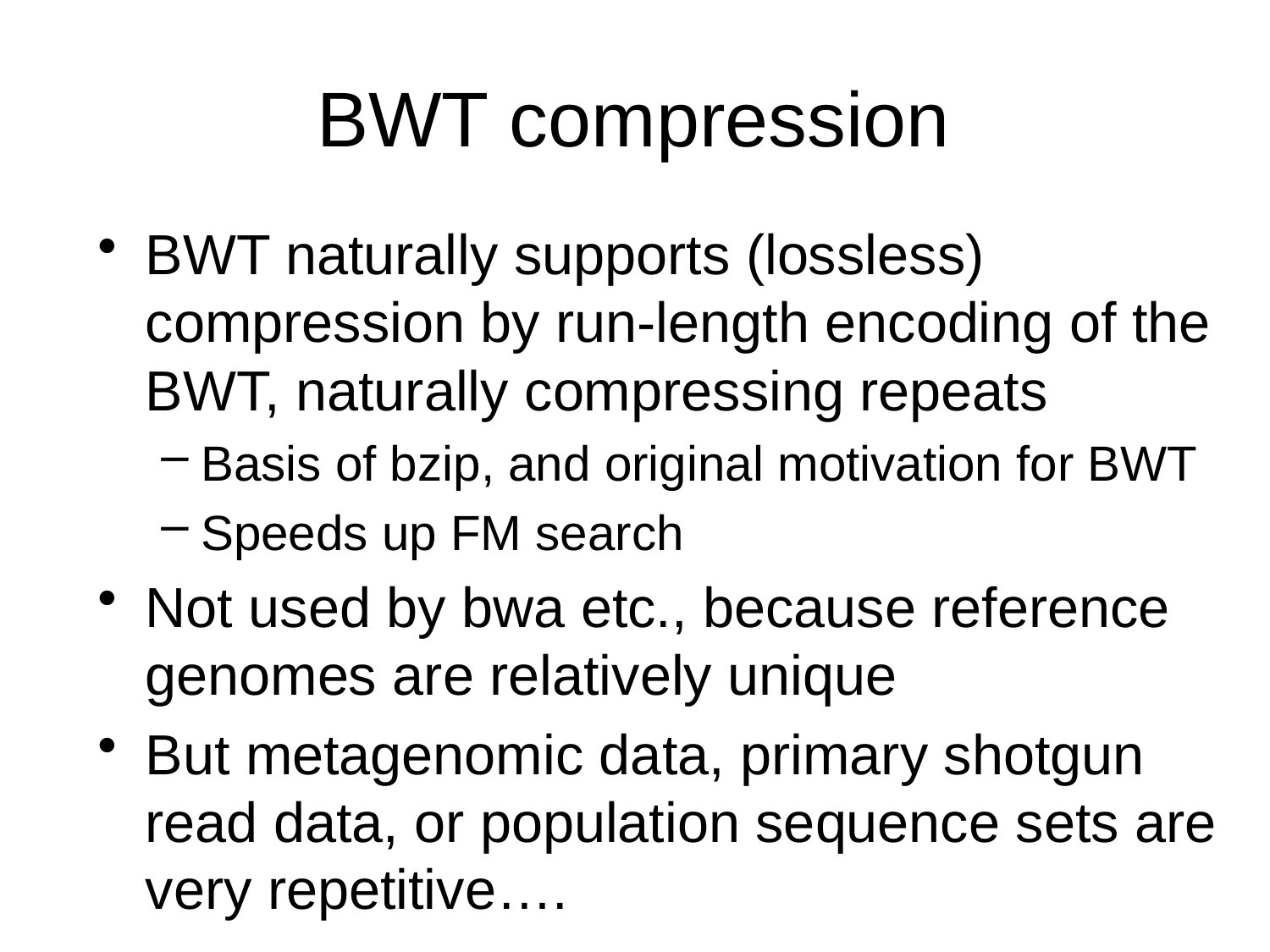

# BWT compression
BWT naturally supports (lossless) compression by run-length encoding of the BWT, naturally compressing repeats
Basis of bzip, and original motivation for BWT
Speeds up FM search
Not used by bwa etc., because reference genomes are relatively unique
But metagenomic data, primary shotgun read data, or population sequence sets are very repetitive….